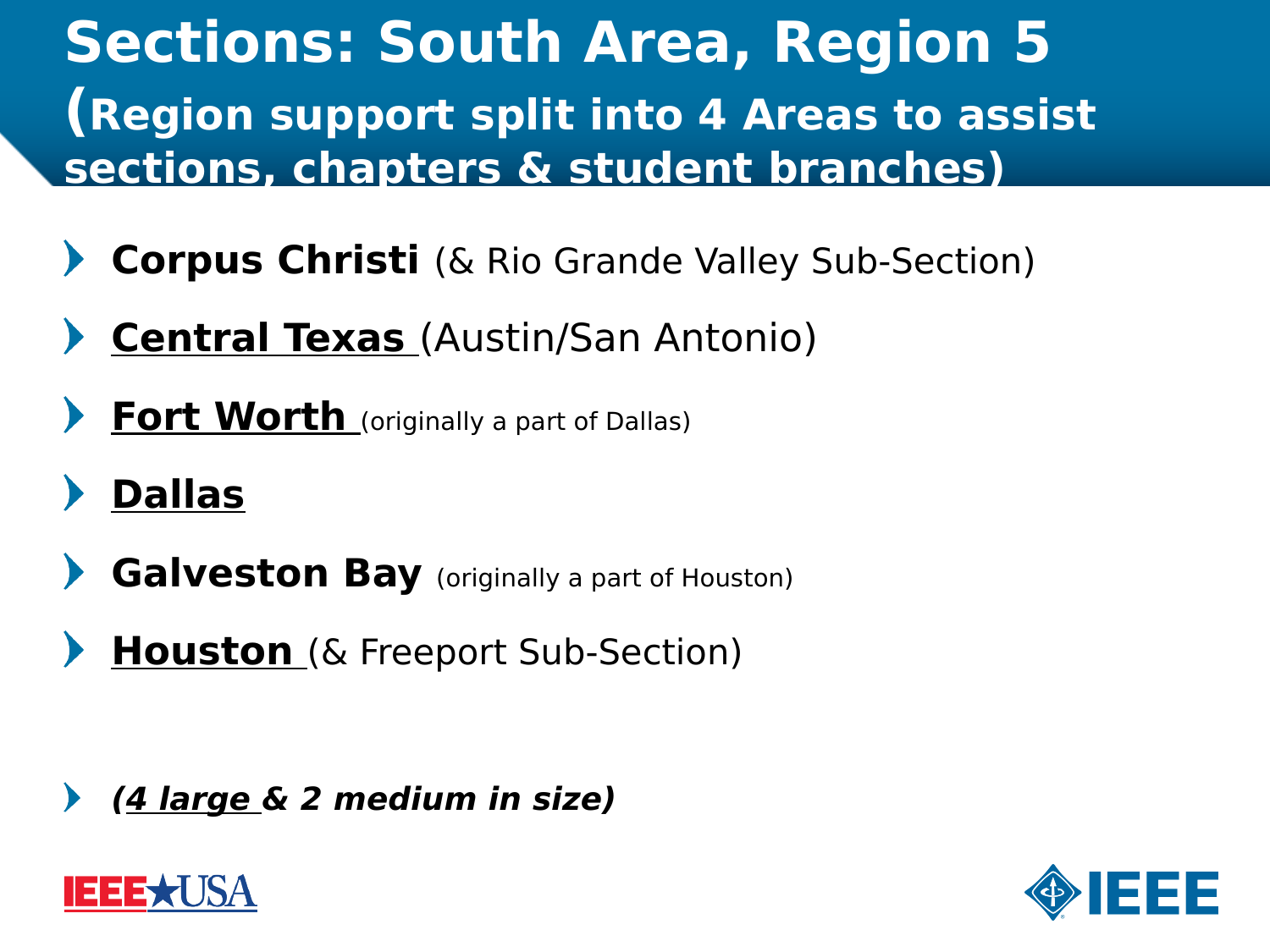

5
# Sections: South Area, Region 5 (Region support split into 4 Areas to assist sections, chapters & student branches)
Corpus Christi (& Rio Grande Valley Sub-Section)
Central Texas (Austin/San Antonio)
Fort Worth (originally a part of Dallas)
Dallas
Galveston Bay (originally a part of Houston)
Houston (& Freeport Sub-Section)

(4 large & 2 medium in size)